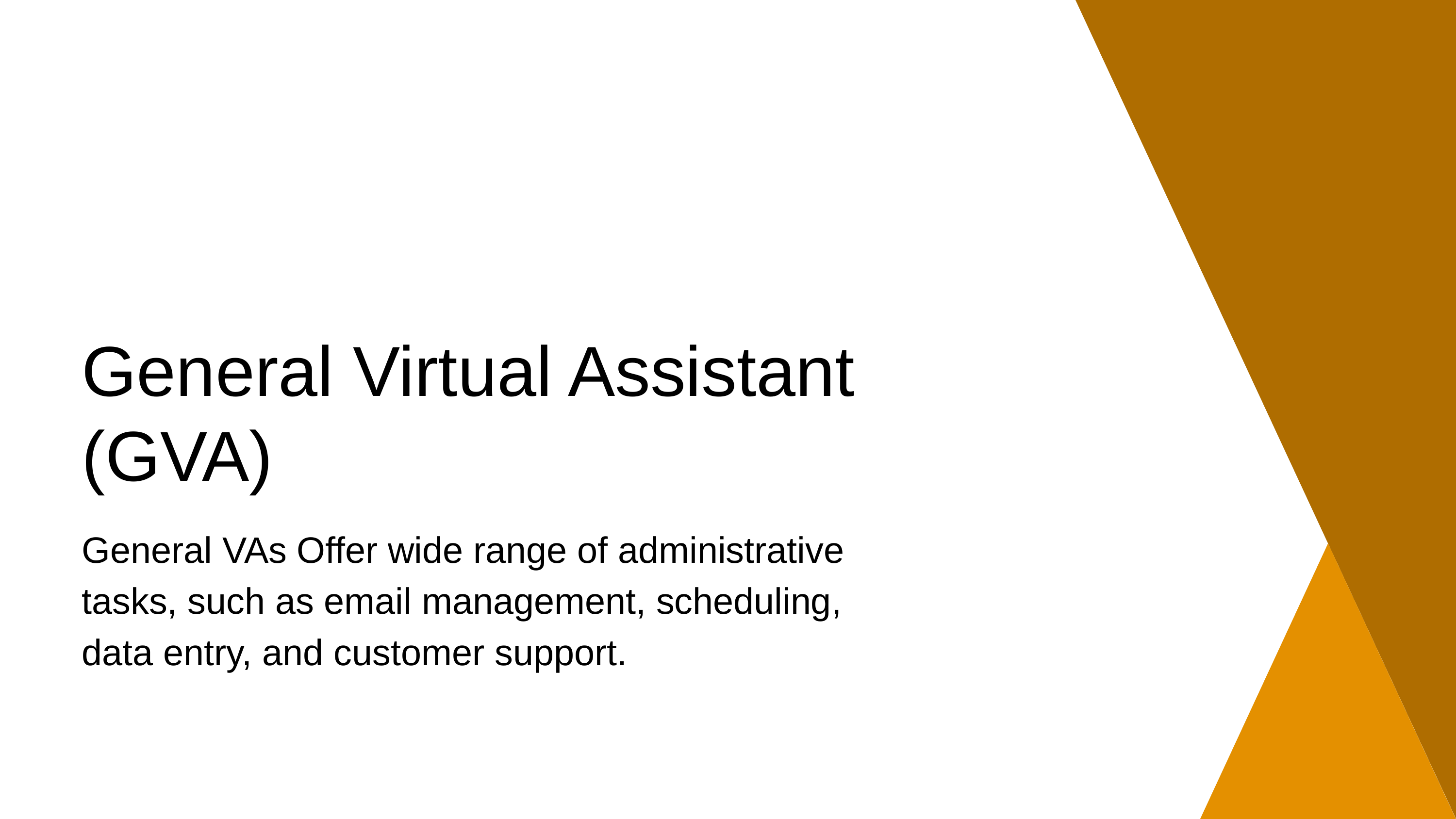

General Virtual Assistant (GVA)
General VAs Offer wide range of administrative tasks, such as email management, scheduling, data entry, and customer support.